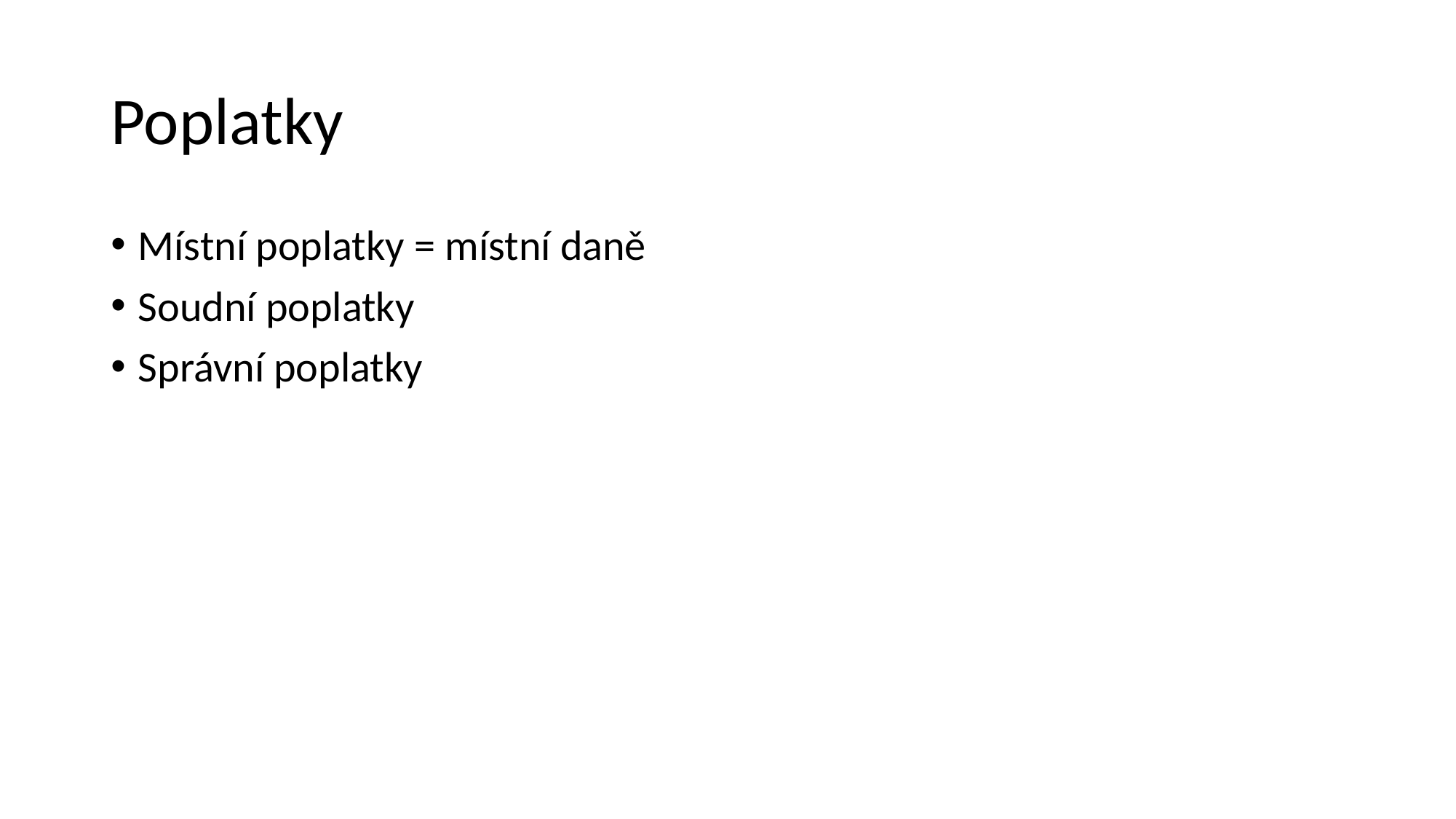

# Poplatky
Místní poplatky = místní daně
Soudní poplatky
Správní poplatky